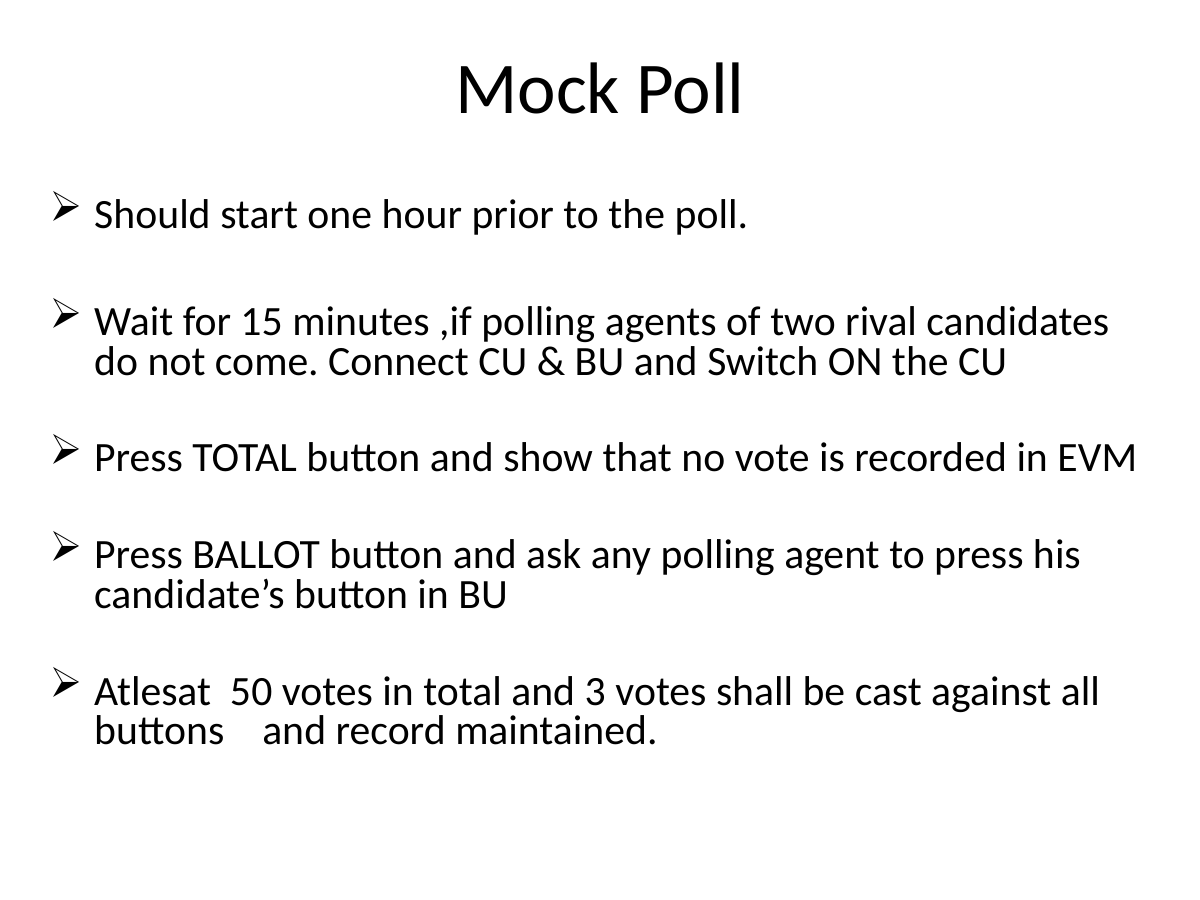

# Mock Poll
Should start one hour prior to the poll.

Wait for 15 minutes ,if polling agents of two rival candidates do not come. Connect CU & BU and Switch ON the CU

Press TOTAL button and show that no vote is recorded in EVM

Press BALLOT button and ask any polling agent to press his candidate’s button in BU

Atlesat  50 votes in total and 3 votes shall be cast against all buttons    and record maintained.